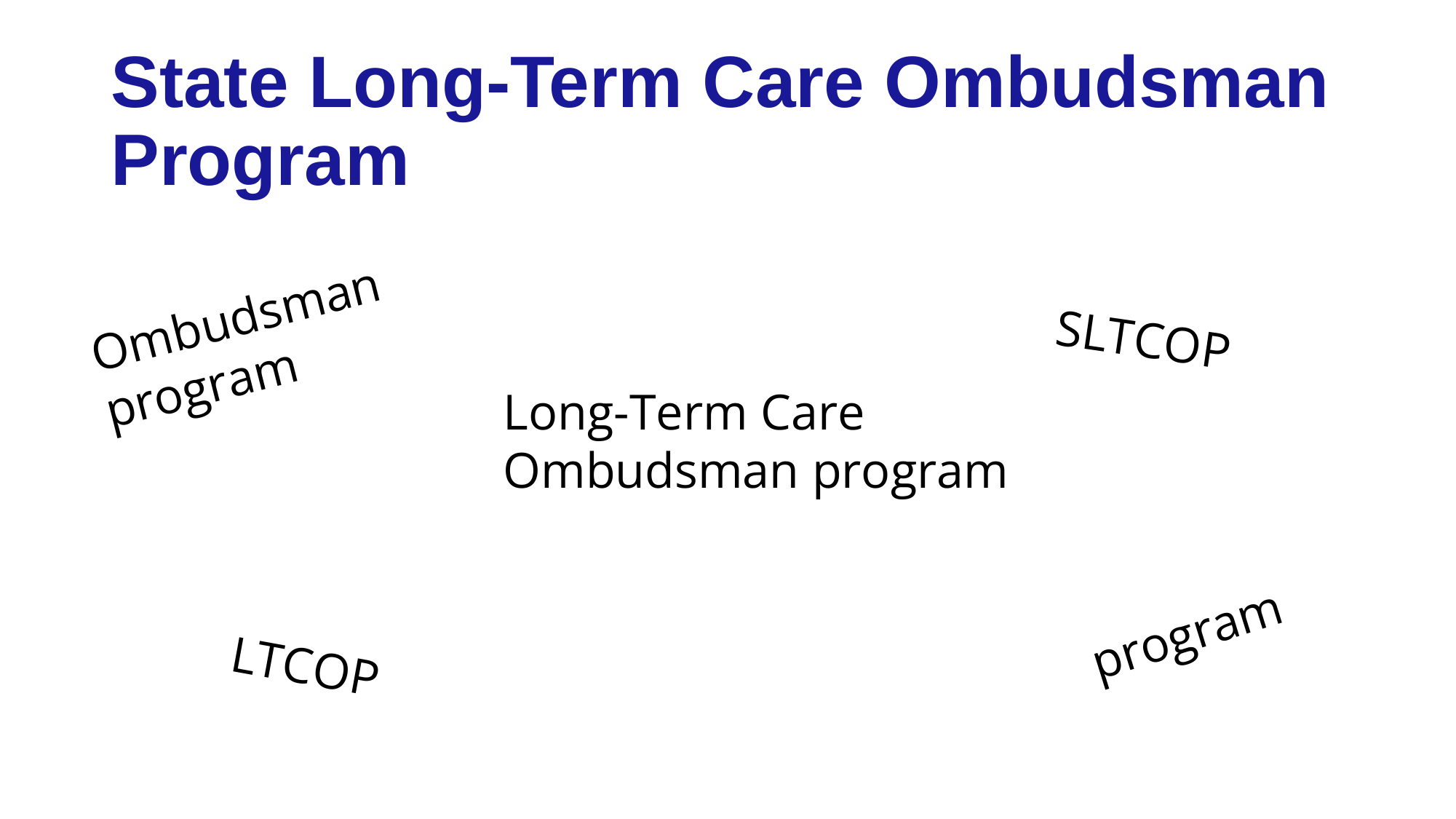

# State Long-Term Care Ombudsman Program
Ombudsman program
SLTCOP
Long-Term Care Ombudsman program
program
LTCOP